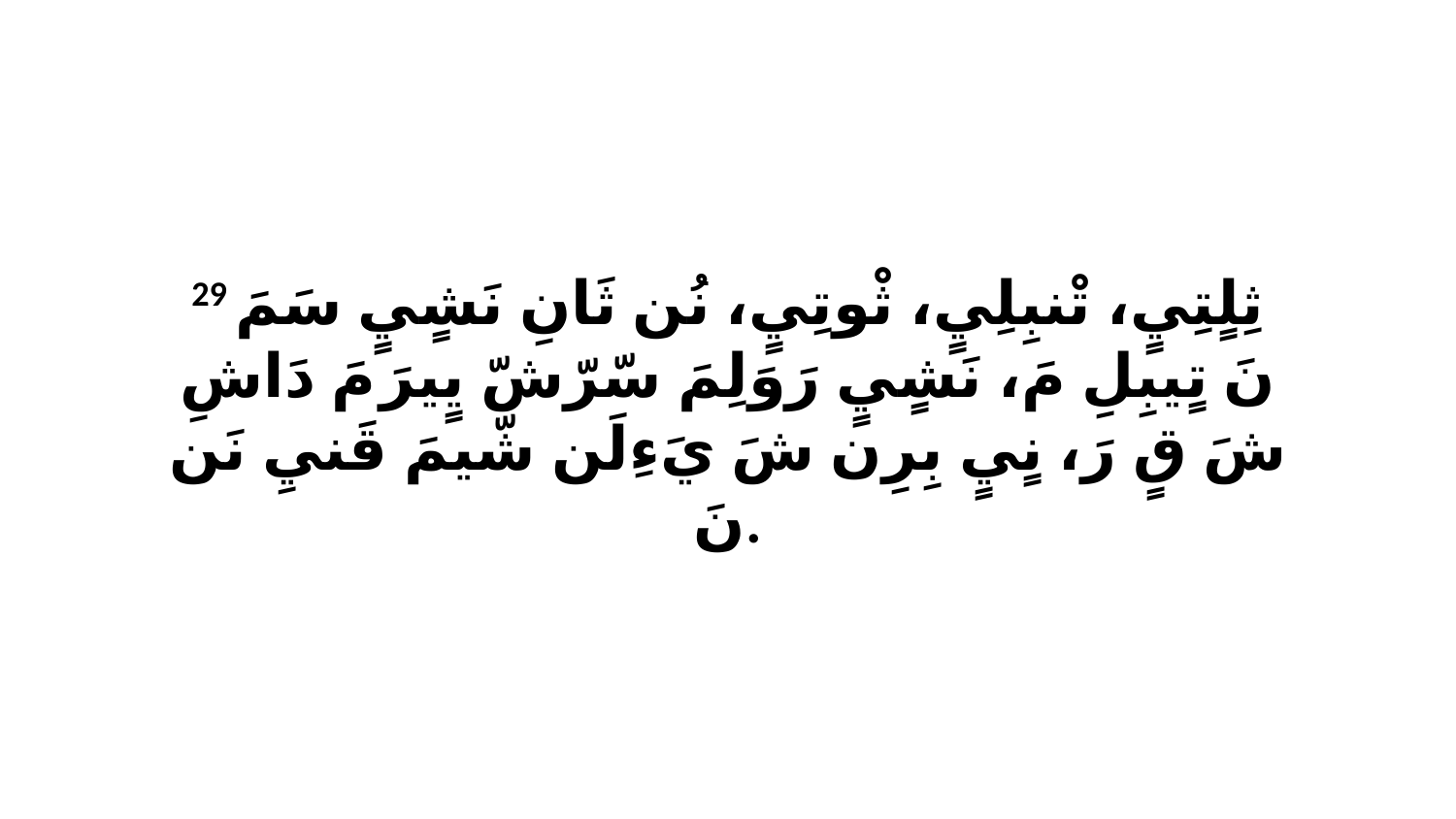

29 ثِلٍتِيٍ، تْنبِلِيٍ، ثْوتِيٍ، نُن ثَانِ نَشٍيٍ سَمَ نَ تٍيبِلِ مَ، نَشٍيٍ رَوَلِمَ سّرّشّ يٍيرَ مَ دَاشِ شَ قٍ رَ، نٍيٍ بِرِن شَ يَءِلَن شّيمَ قَنيِ نَن نَ.